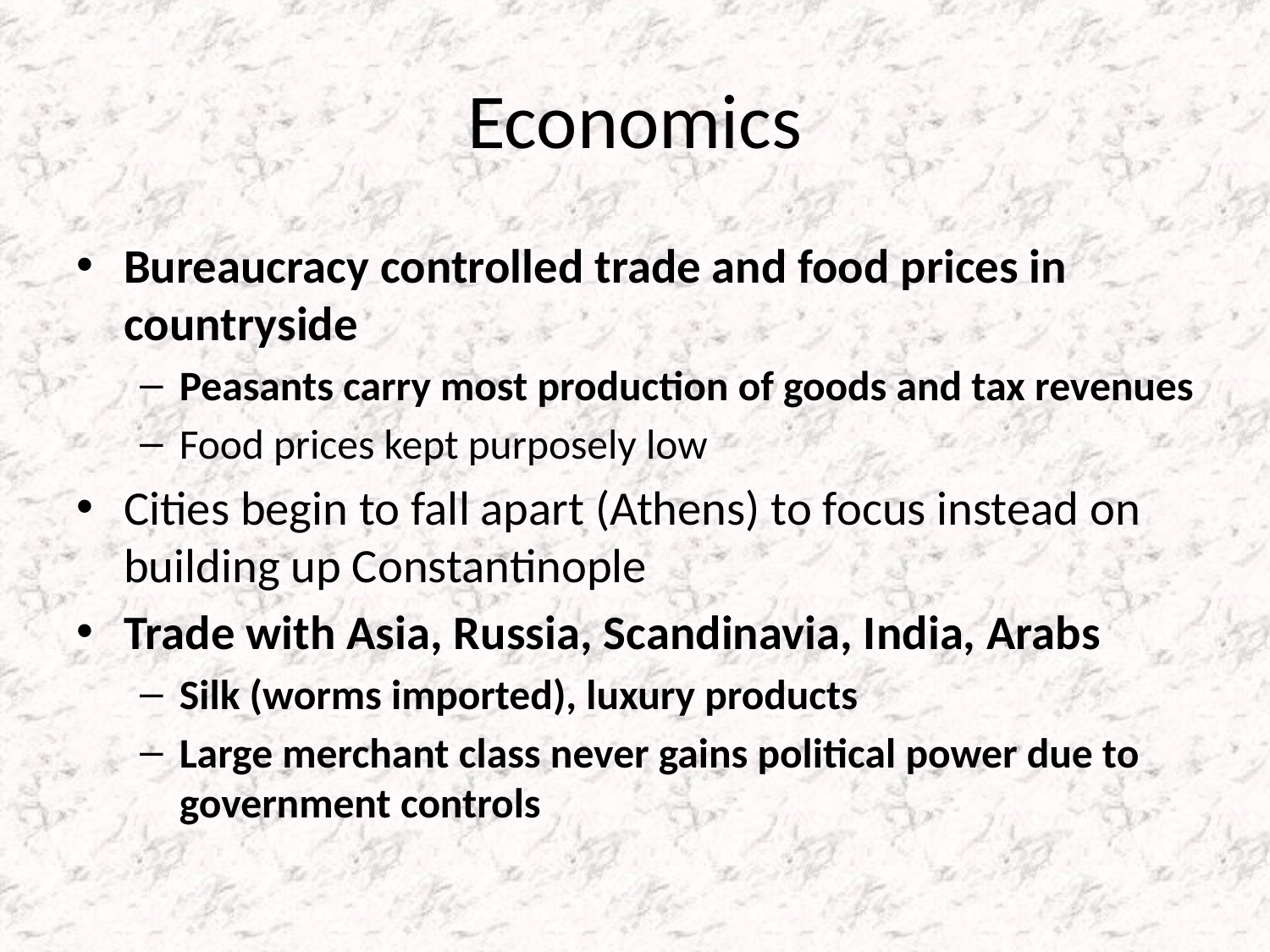

# Economics
Bureaucracy controlled trade and food prices in countryside
Peasants carry most production of goods and tax revenues
Food prices kept purposely low
Cities begin to fall apart (Athens) to focus instead on building up Constantinople
Trade with Asia, Russia, Scandinavia, India, Arabs
Silk (worms imported), luxury products
Large merchant class never gains political power due to government controls